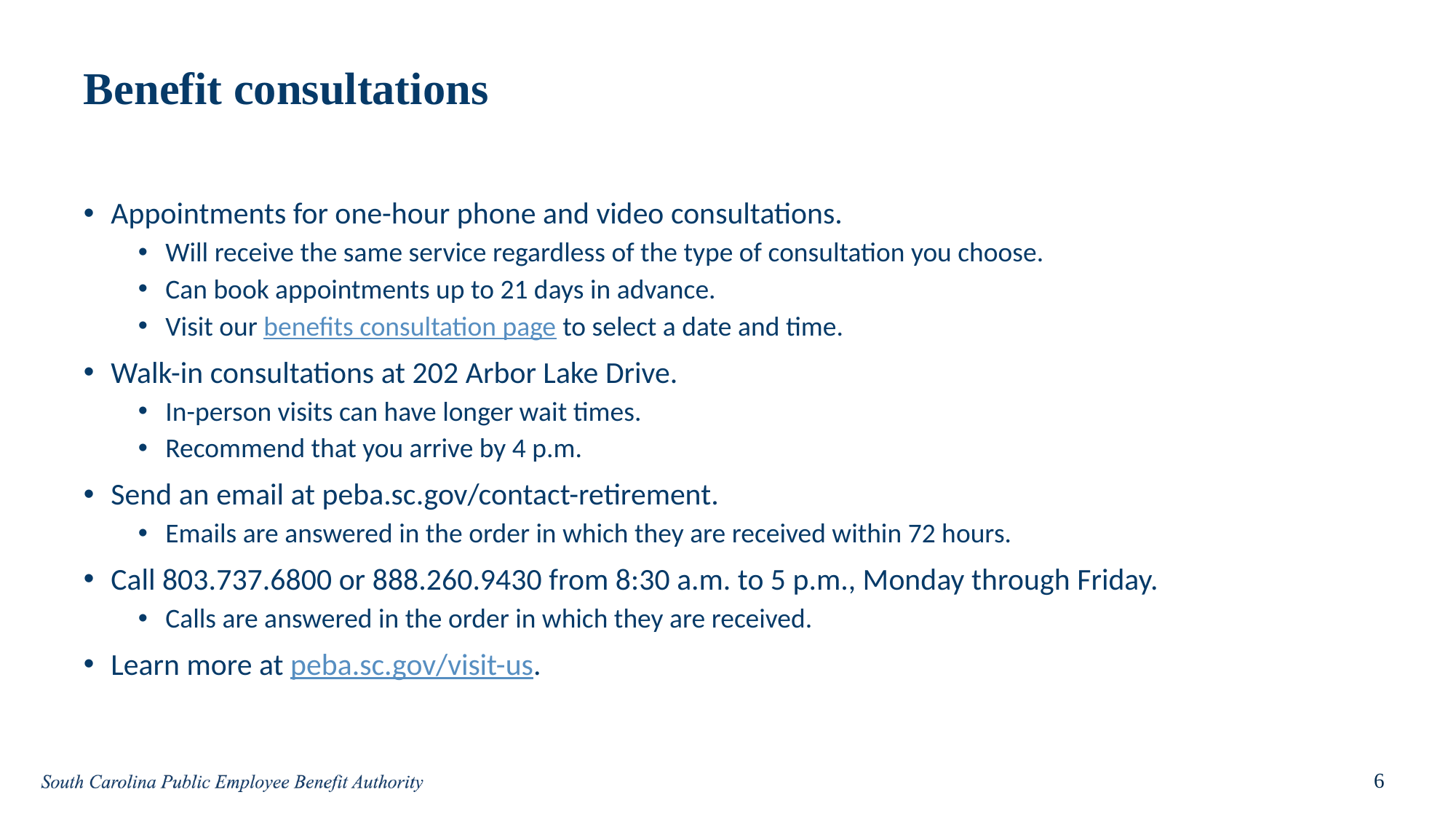

# Benefit consultations
Appointments for one-hour phone and video consultations.
Will receive the same service regardless of the type of consultation you choose.
Can book appointments up to 21 days in advance.
Visit our benefits consultation page to select a date and time.
Walk-in consultations at 202 Arbor Lake Drive.
In-person visits can have longer wait times.
Recommend that you arrive by 4 p.m.
Send an email at peba.sc.gov/contact-retirement.
Emails are answered in the order in which they are received within 72 hours.
Call 803.737.6800 or 888.260.9430 from 8:30 a.m. to 5 p.m., Monday through Friday.
Calls are answered in the order in which they are received.
Learn more at peba.sc.gov/visit-us.
6